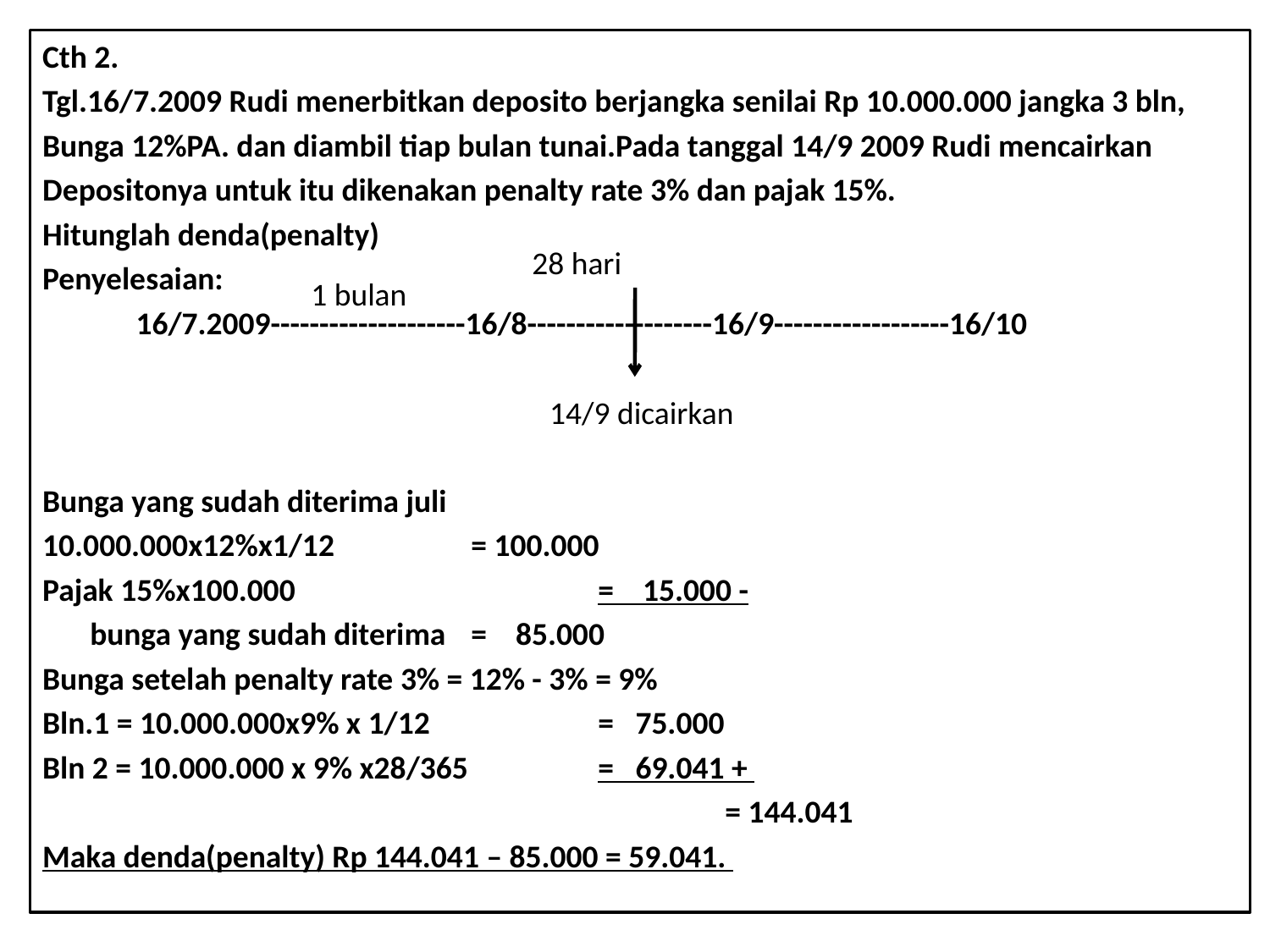

Cth 2.
Tgl.16/7.2009 Rudi menerbitkan deposito berjangka senilai Rp 10.000.000 jangka 3 bln,
Bunga 12%PA. dan diambil tiap bulan tunai.Pada tanggal 14/9 2009 Rudi mencairkan
Depositonya untuk itu dikenakan penalty rate 3% dan pajak 15%.
Hitunglah denda(penalty)
Penyelesaian:
             16/7.2009--------------------16/8-------------------16/9------------------16/10

Bunga yang sudah diterima juli
10.000.000x12%x1/12		= 100.000
Pajak 15%x100.000			=    15.000 -
	bunga yang sudah diterima	=    85.000
Bunga setelah penalty rate 3% = 12% - 3% = 9%
Bln.1 = 10.000.000x9% x 1/12		=   75.000
Bln 2 = 10.000.000 x 9% x28/365		=   69.041 +
						= 144.041
Maka denda(penalty) Rp 144.041 – 85.000 = 59.041.
28 hari
1 bulan
14/9 dicairkan